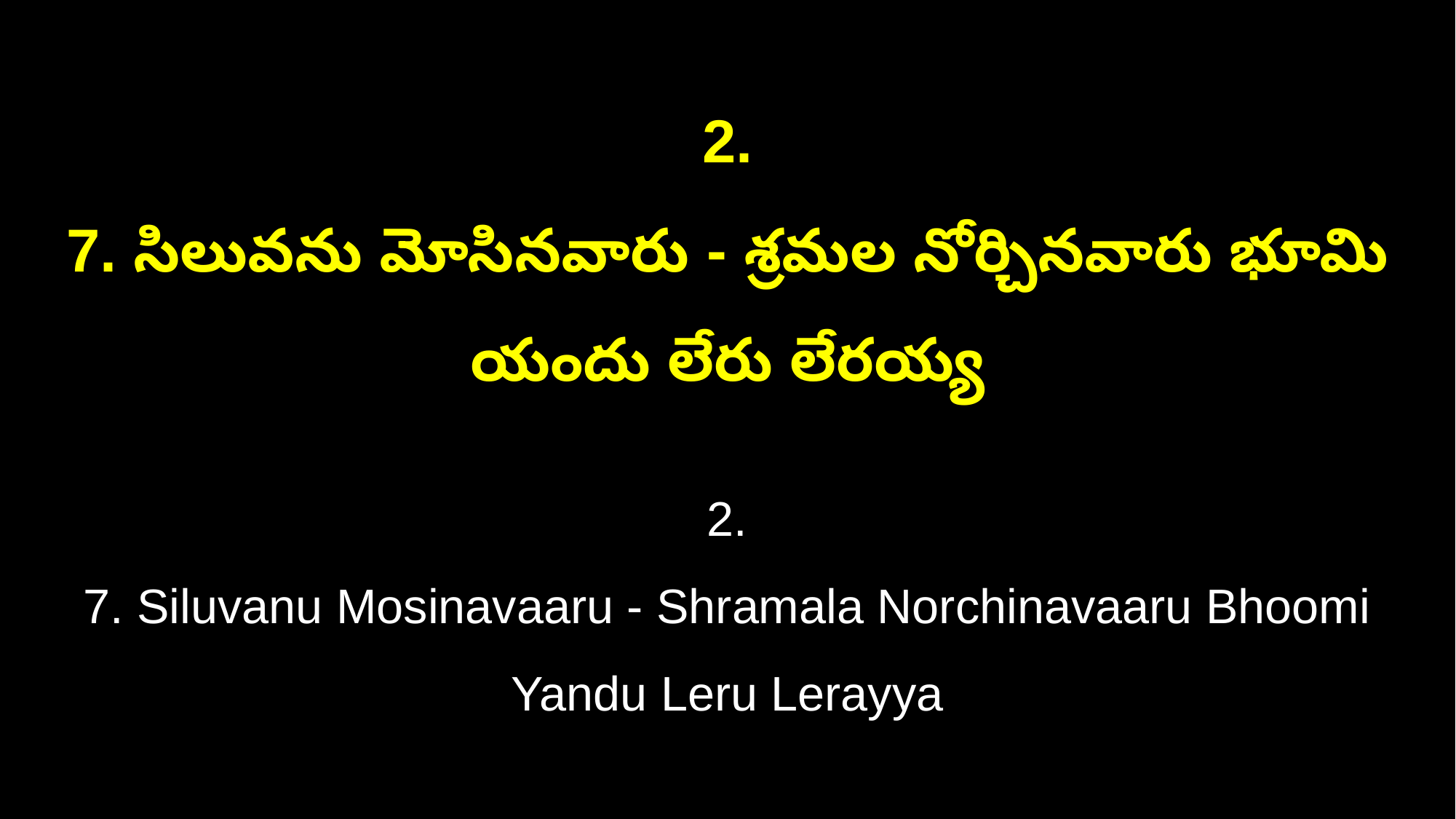

2.
7. సిలువను మోసినవారు - శ్రమల నోర్చినవారు భూమి యందు లేరు లేరయ్య
2.
7. Siluvanu Mosinavaaru - Shramala Norchinavaaru Bhoomi Yandu Leru Lerayya